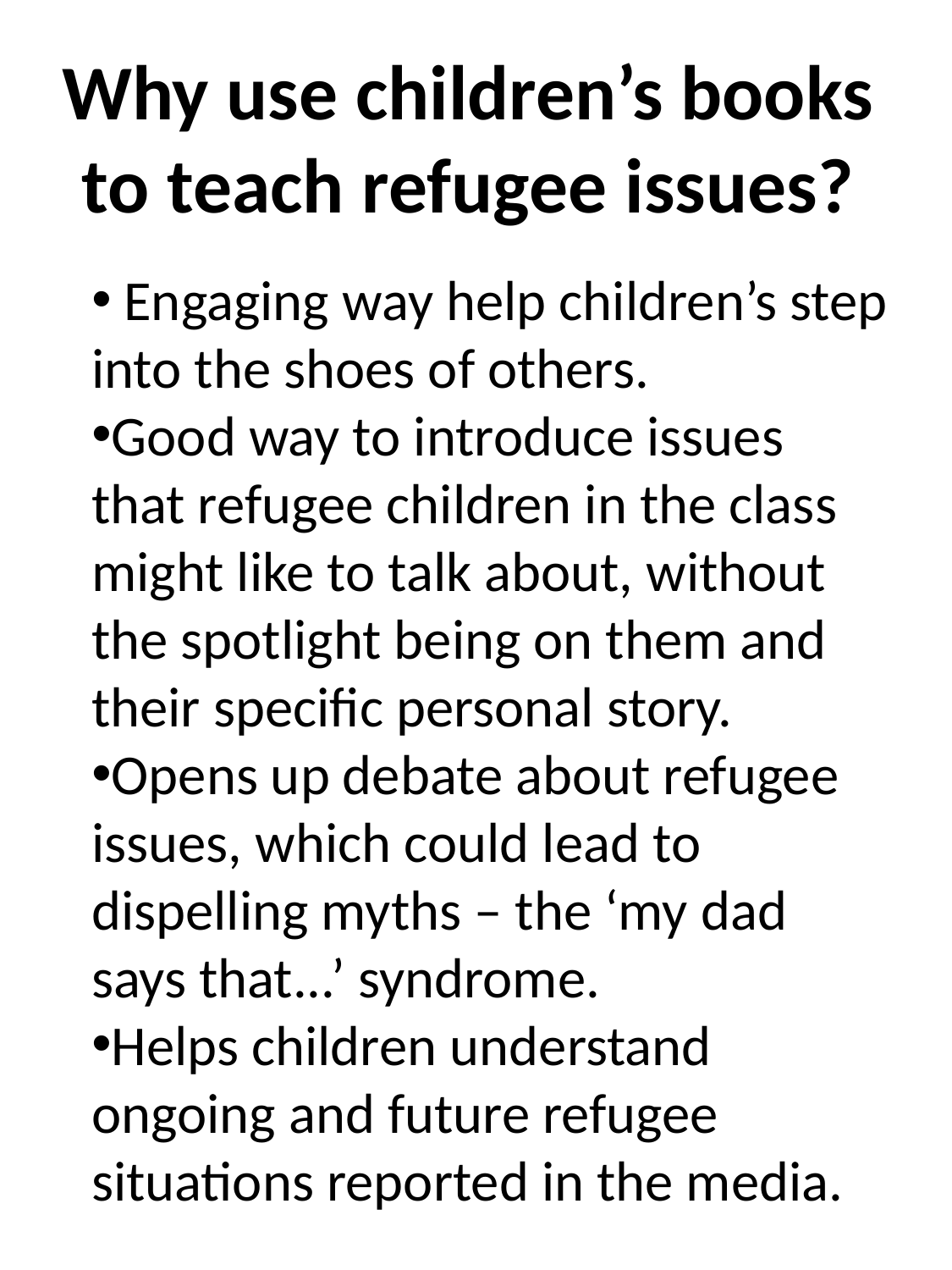

# Why use children’s books to teach refugee issues?
 Engaging way help children’s step into the shoes of others.
Good way to introduce issues that refugee children in the class might like to talk about, without the spotlight being on them and their specific personal story.
Opens up debate about refugee issues, which could lead to dispelling myths – the ‘my dad says that...’ syndrome.
Helps children understand ongoing and future refugee situations reported in the media.